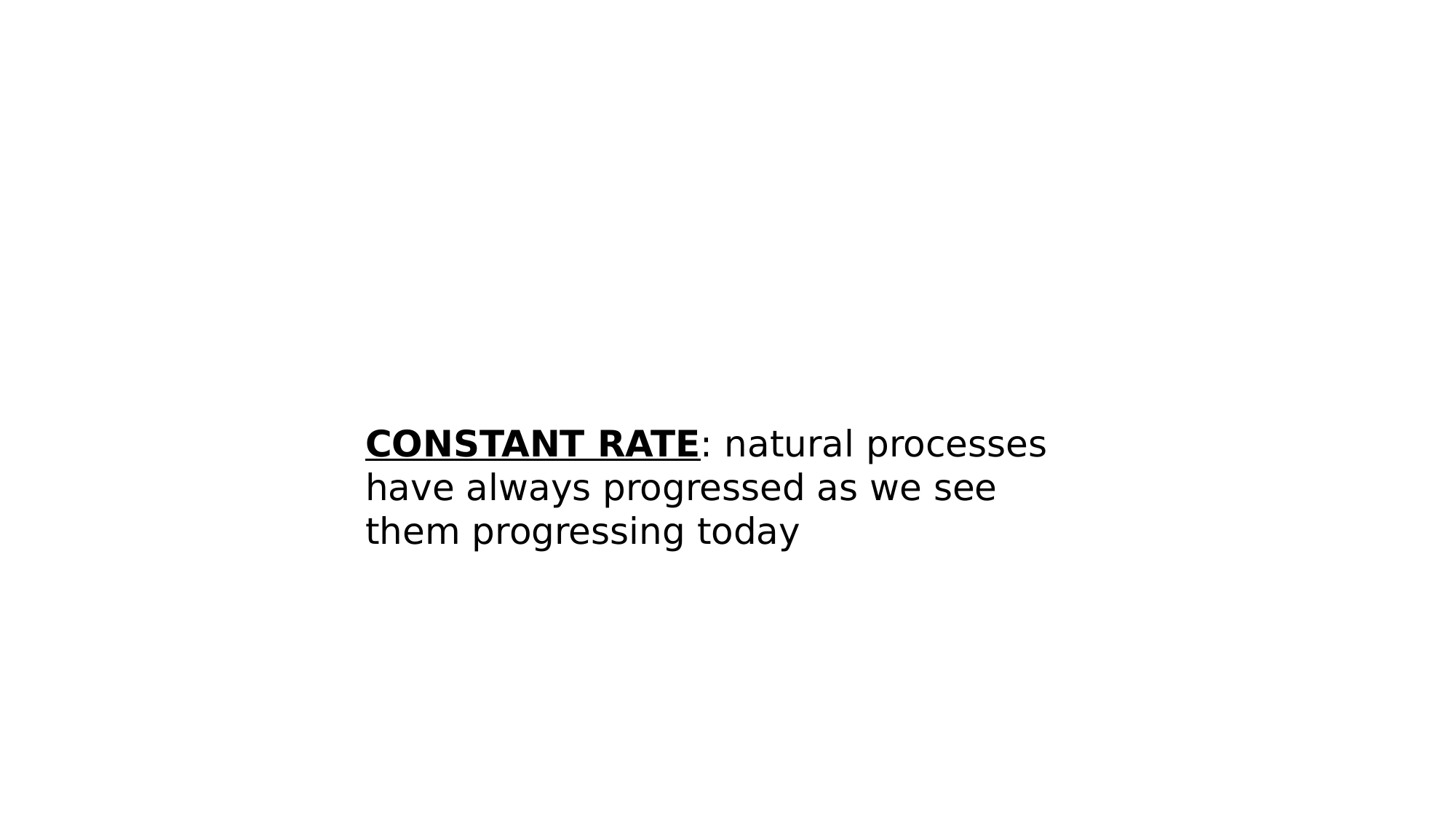

CONSTANT RATE: natural processes have always progressed as we see them progressing today